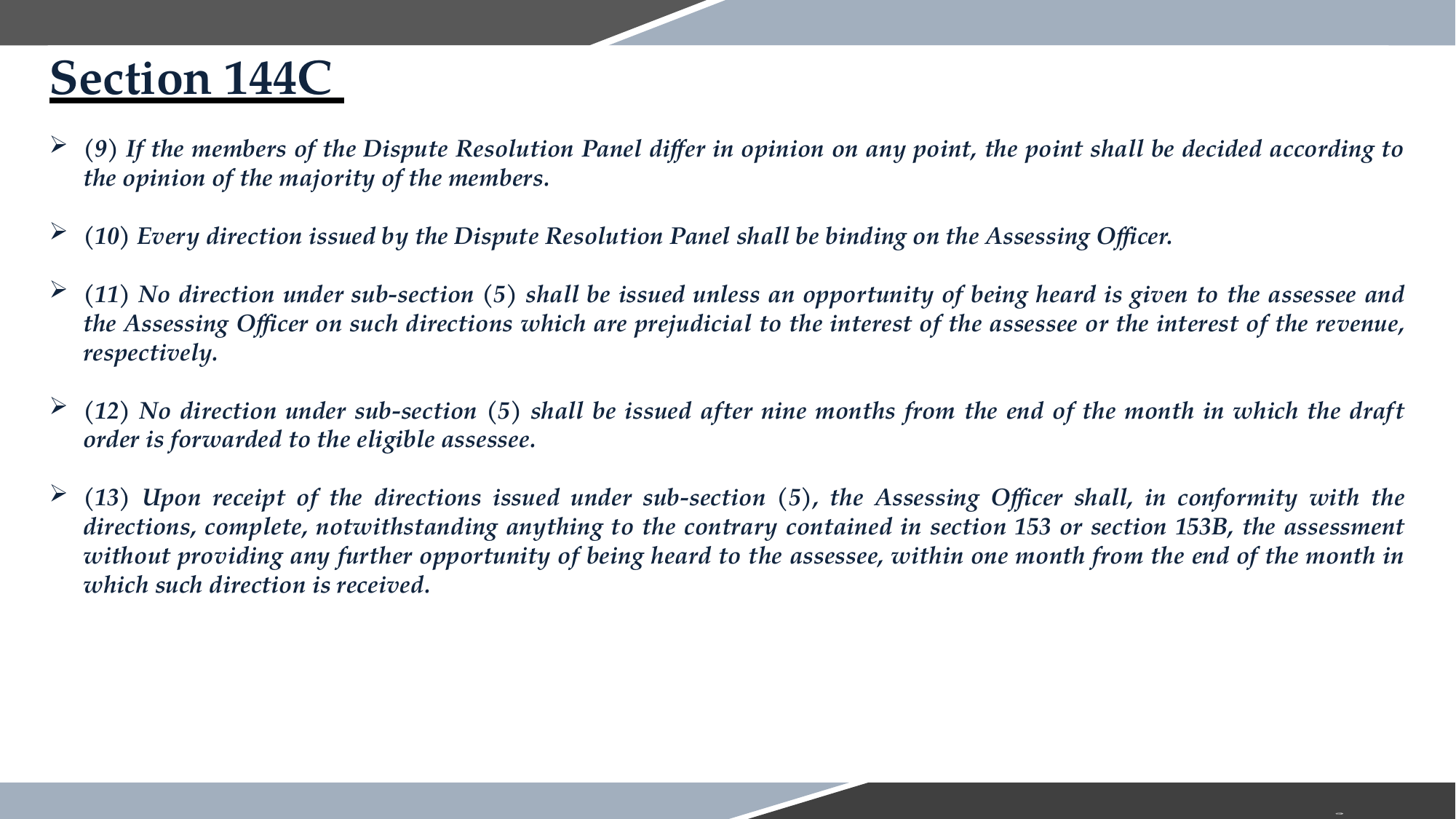

Section 144C

(9) If the members of the Dispute Resolution Panel differ in opinion on any point, the point shall be decided according to the opinion of the majority of the members.

(10) Every direction issued by the Dispute Resolution Panel shall be binding on the Assessing Officer.

(11) No direction under sub-section (5) shall be issued unless an opportunity of being heard is given to the assessee and the Assessing Officer on such directions which are prejudicial to the interest of the assessee or the interest of the revenue, respectively.

(12) No direction under sub-section (5) shall be issued after nine months from the end of the month in which the draft order is forwarded to the eligible assessee.

(13) Upon receipt of the directions issued under sub-section (5), the Assessing Officer shall, in conformity with the directions, complete, notwithstanding anything to the contrary contained in section 153 or section 153B, the assessment without providing any further opportunity of being heard to the assessee, within one month from the end of the month in which such direction is received.